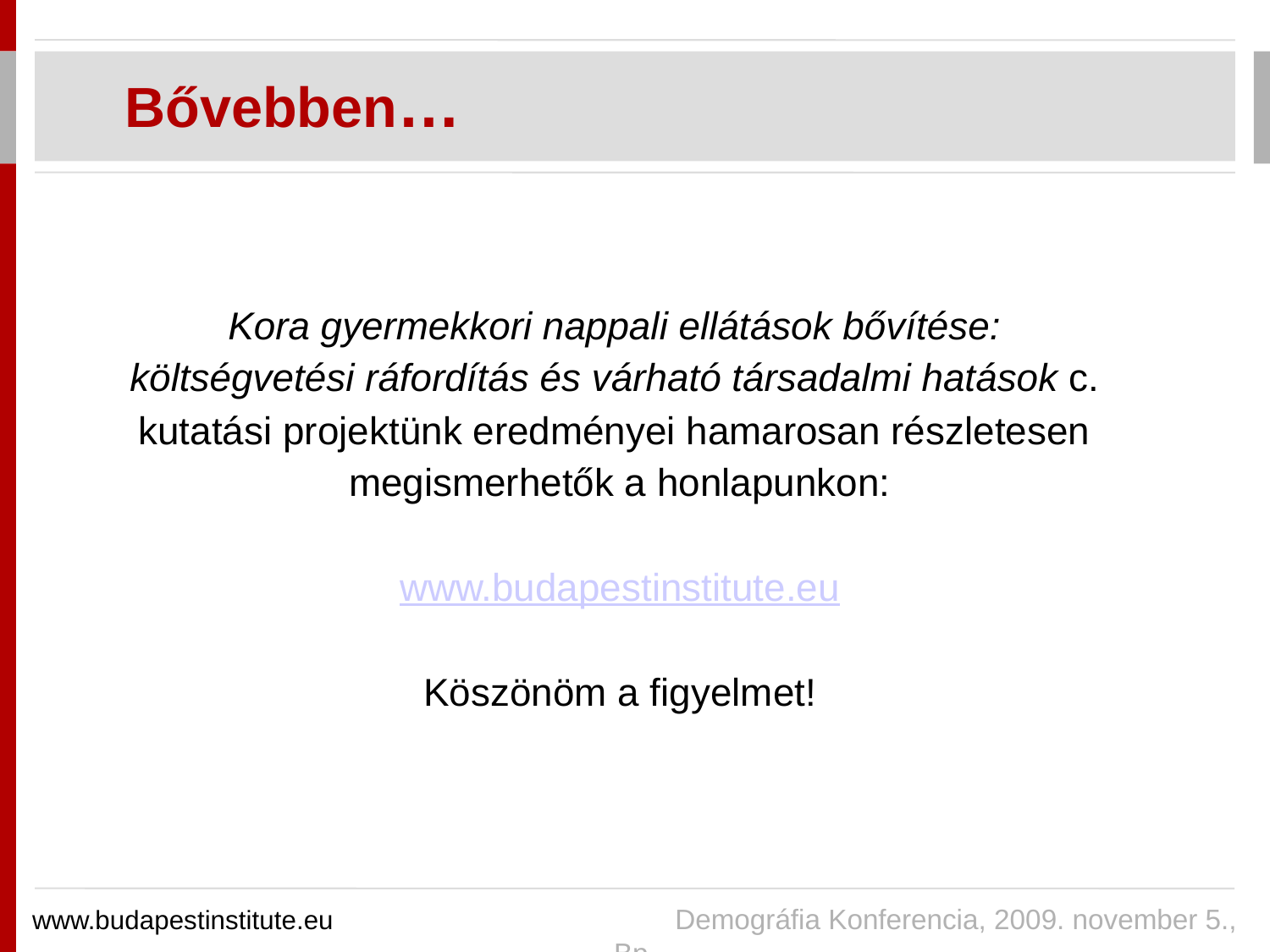

Bővebben…

Kora gyermekkori nappali ellátások bővítése:
költségvetési ráfordítás és várható társadalmi hatások c.
kutatási projektünk eredményei hamarosan részletesen
megismerhetők a honlapunkon:

www.budapestinstitute.eu

Köszönöm a figyelmet!

www.budapestinstitute.eu 			 Demográfia Konferencia, 2009. november 5., Bp.